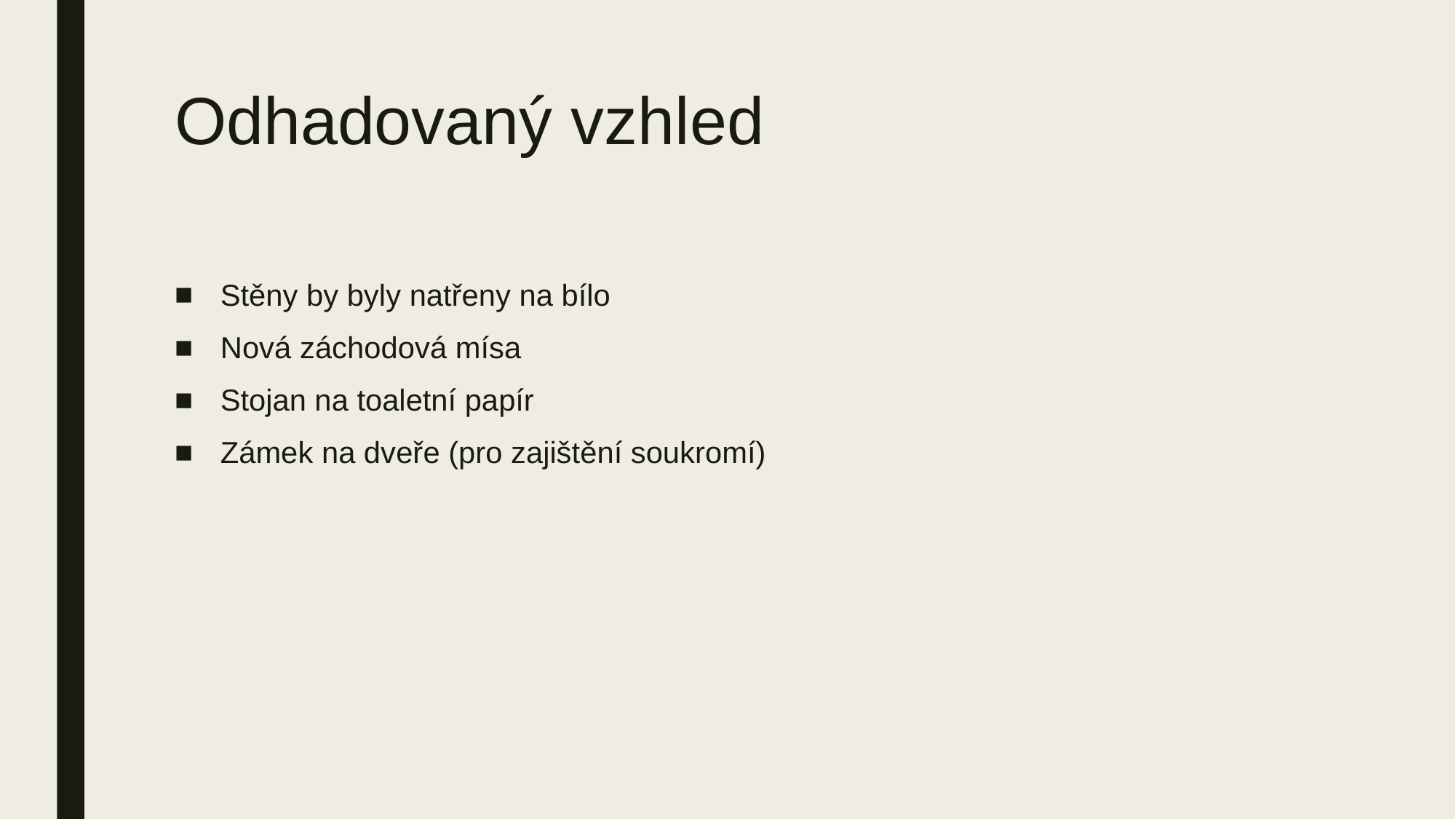

# Odhadovaný vzhled
Stěny by byly natřeny na bílo
Nová záchodová mísa
Stojan na toaletní papír
Zámek na dveře (pro zajištění soukromí)